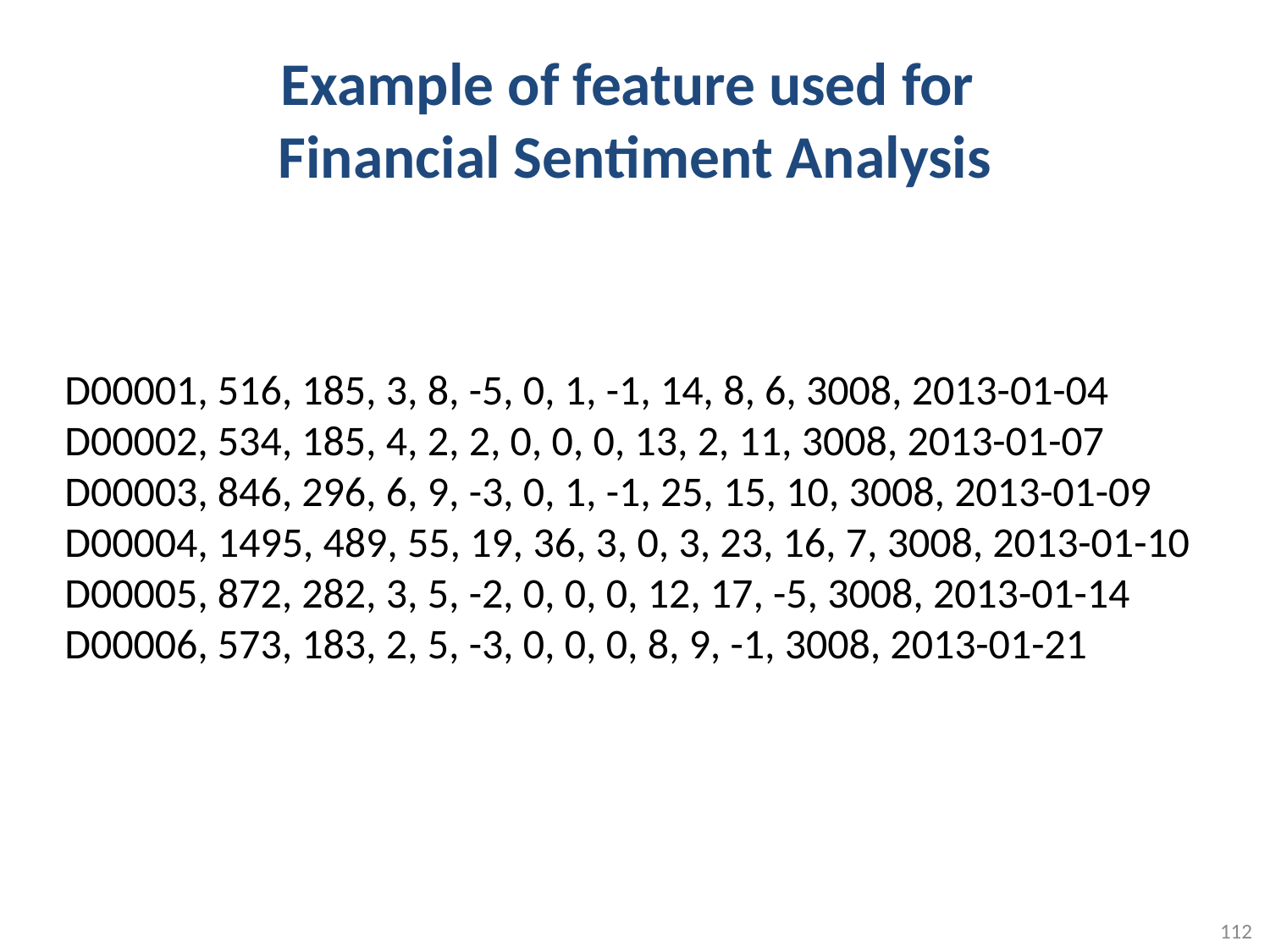

# Example of feature used for Financial Sentiment Analysis
D00001, 516, 185, 3, 8, -5, 0, 1, -1, 14, 8, 6, 3008, 2013-01-04
D00002, 534, 185, 4, 2, 2, 0, 0, 0, 13, 2, 11, 3008, 2013-01-07
D00003, 846, 296, 6, 9, -3, 0, 1, -1, 25, 15, 10, 3008, 2013-01-09
D00004, 1495, 489, 55, 19, 36, 3, 0, 3, 23, 16, 7, 3008, 2013-01-10
D00005, 872, 282, 3, 5, -2, 0, 0, 0, 12, 17, -5, 3008, 2013-01-14
D00006, 573, 183, 2, 5, -3, 0, 0, 0, 8, 9, -1, 3008, 2013-01-21
112